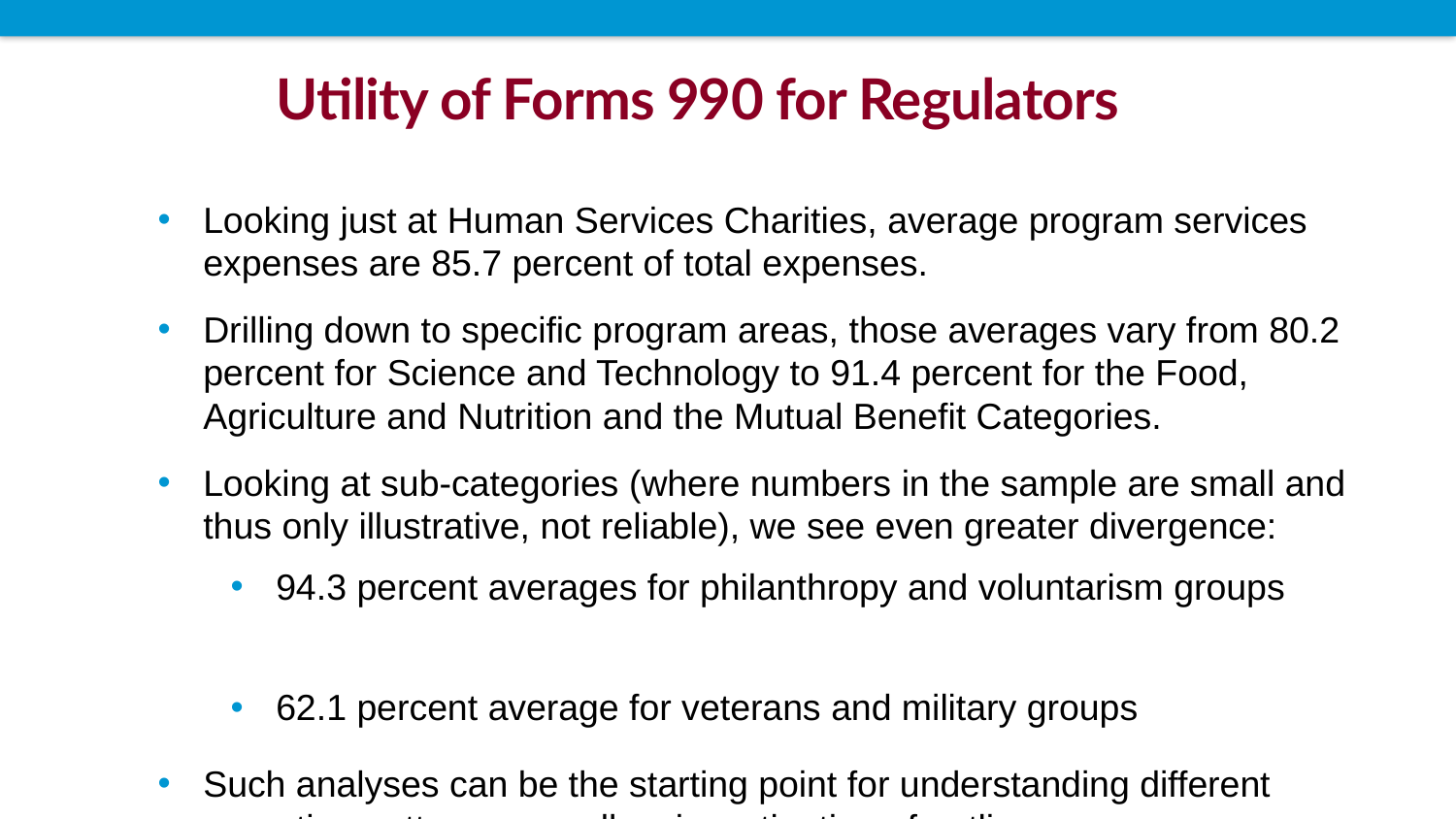

# Utility of Forms 990 for Regulators

Looking just at Human Services Charities, average program services expenses are 85.7 percent of total expenses.
Drilling down to specific program areas, those averages vary from 80.2 percent for Science and Technology to 91.4 percent for the Food, Agriculture and Nutrition and the Mutual Benefit Categories.
Looking at sub-categories (where numbers in the sample are small and thus only illustrative, not reliable), we see even greater divergence:
94.3 percent averages for philanthropy and voluntarism groups

62.1 percent average for veterans and military groups

Such analyses can be the starting point for understanding different operating patterns as well as investigation of outliers.